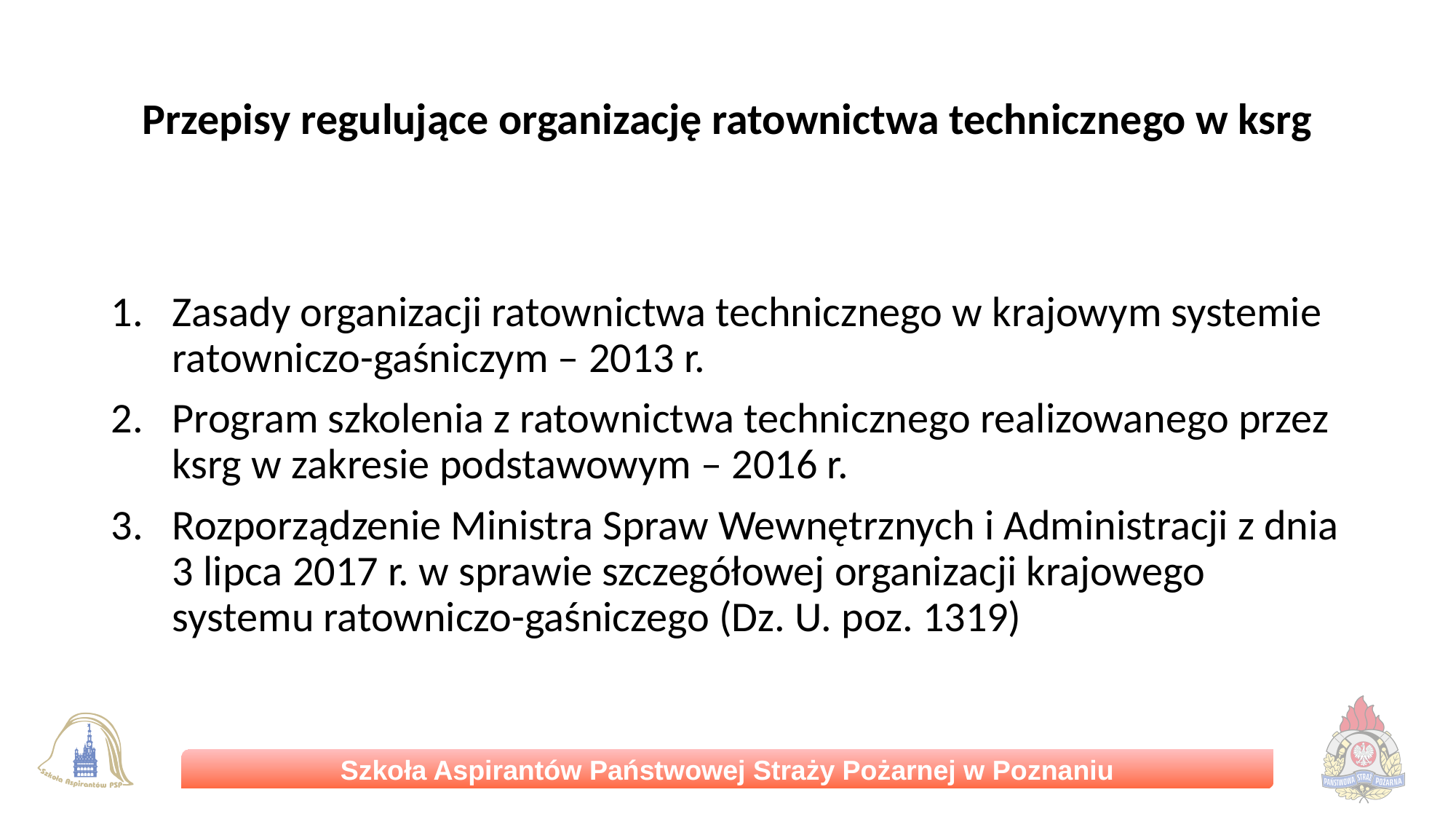

# Przepisy regulujące organizację ratownictwa technicznego w ksrg

Zasady organizacji ratownictwa technicznego w krajowym systemie ratowniczo-gaśniczym – 2013 r.
Program szkolenia z ratownictwa technicznego realizowanego przez ksrg w zakresie podstawowym – 2016 r.
Rozporządzenie Ministra Spraw Wewnętrznych i Administracji z dnia 3 lipca 2017 r. w sprawie szczegółowej organizacji krajowego systemu ratowniczo-gaśniczego (Dz. U. poz. 1319)